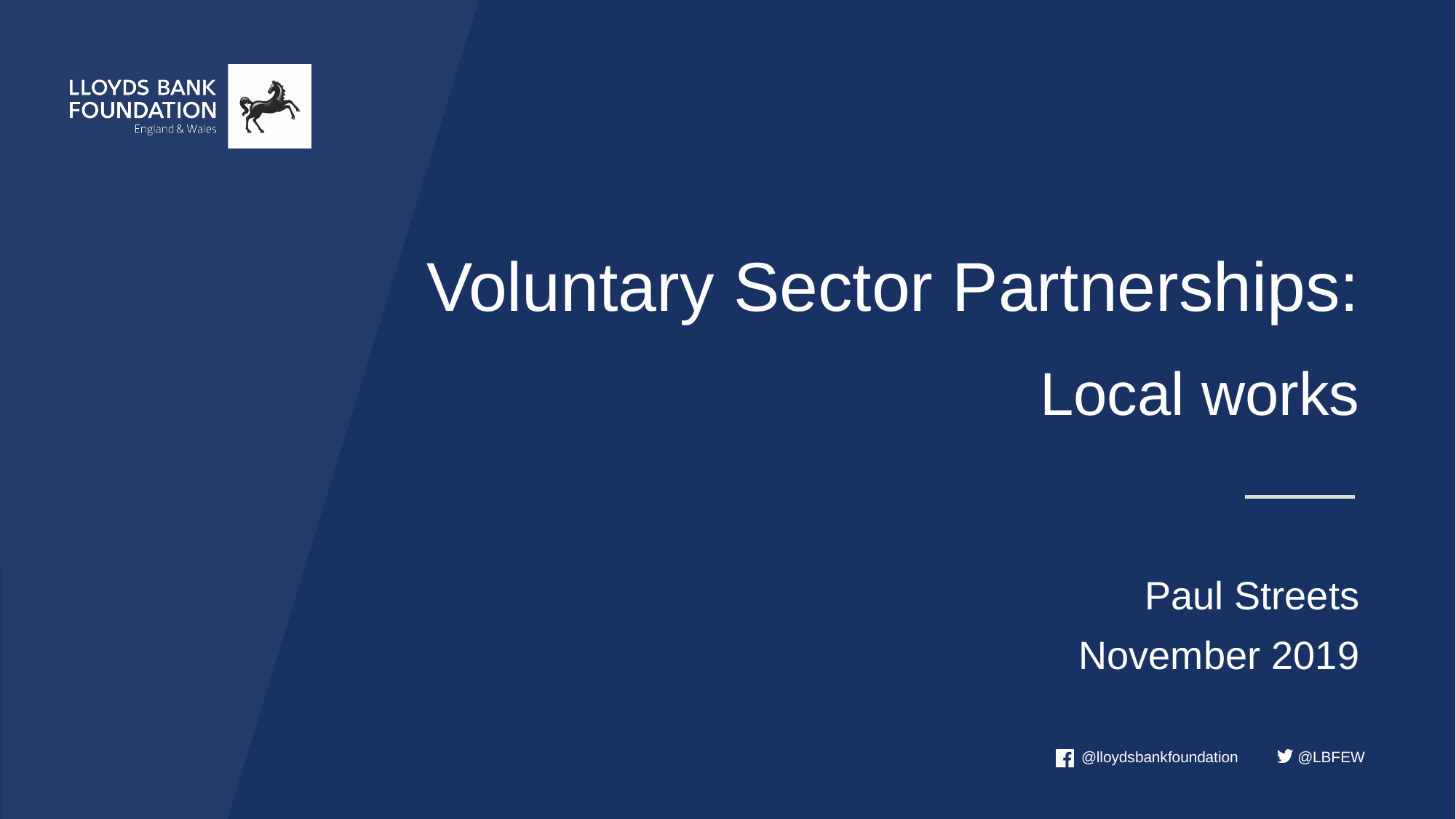

Voluntary Sector Partnerships:
Local works
Paul Streets
November 2019